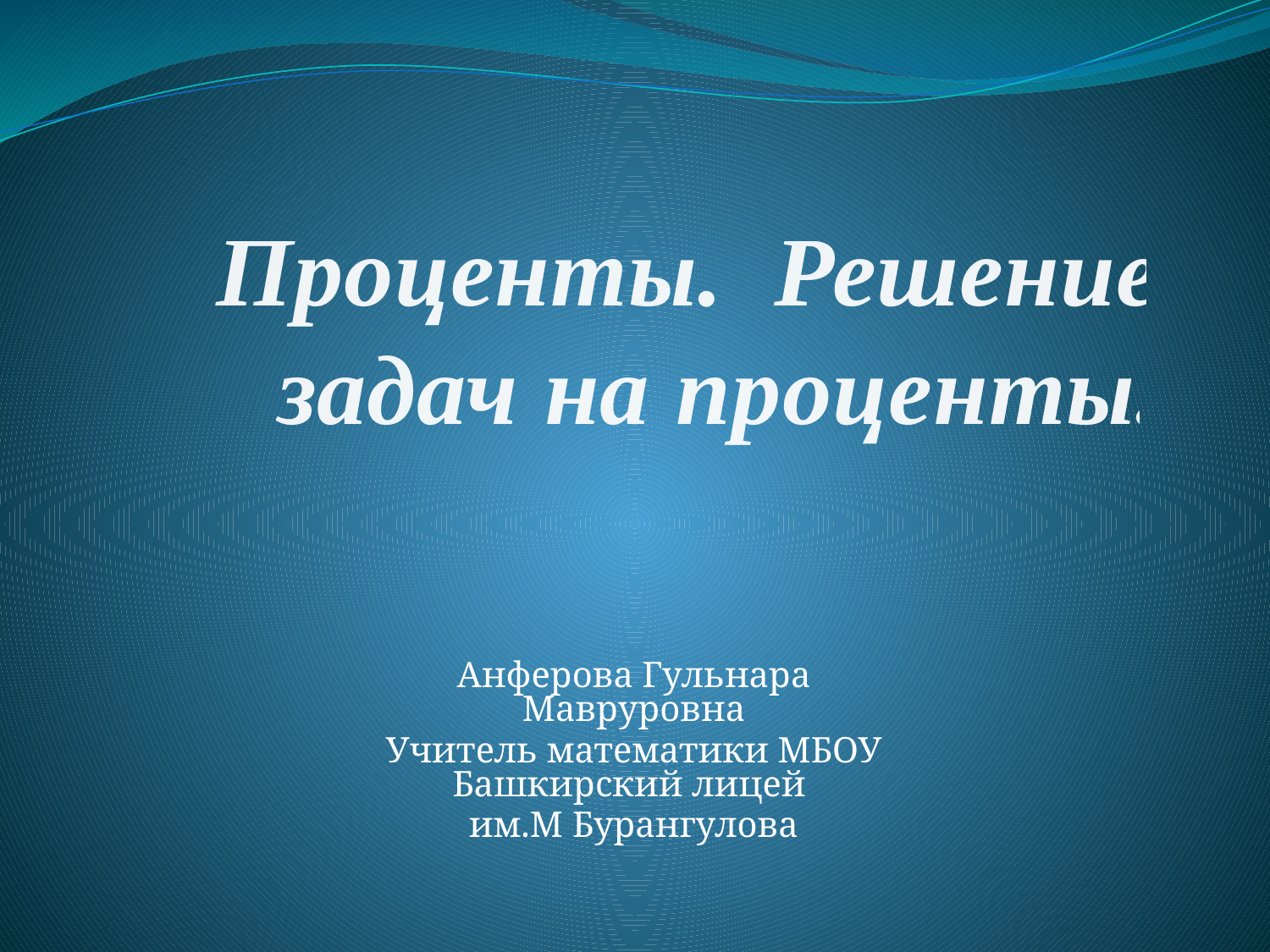

# Проценты.  Решение задач на проценты.
Анферова Гульнара Мавруровна
Учитель математики МБОУ Башкирский лицей
им.М Бурангулова